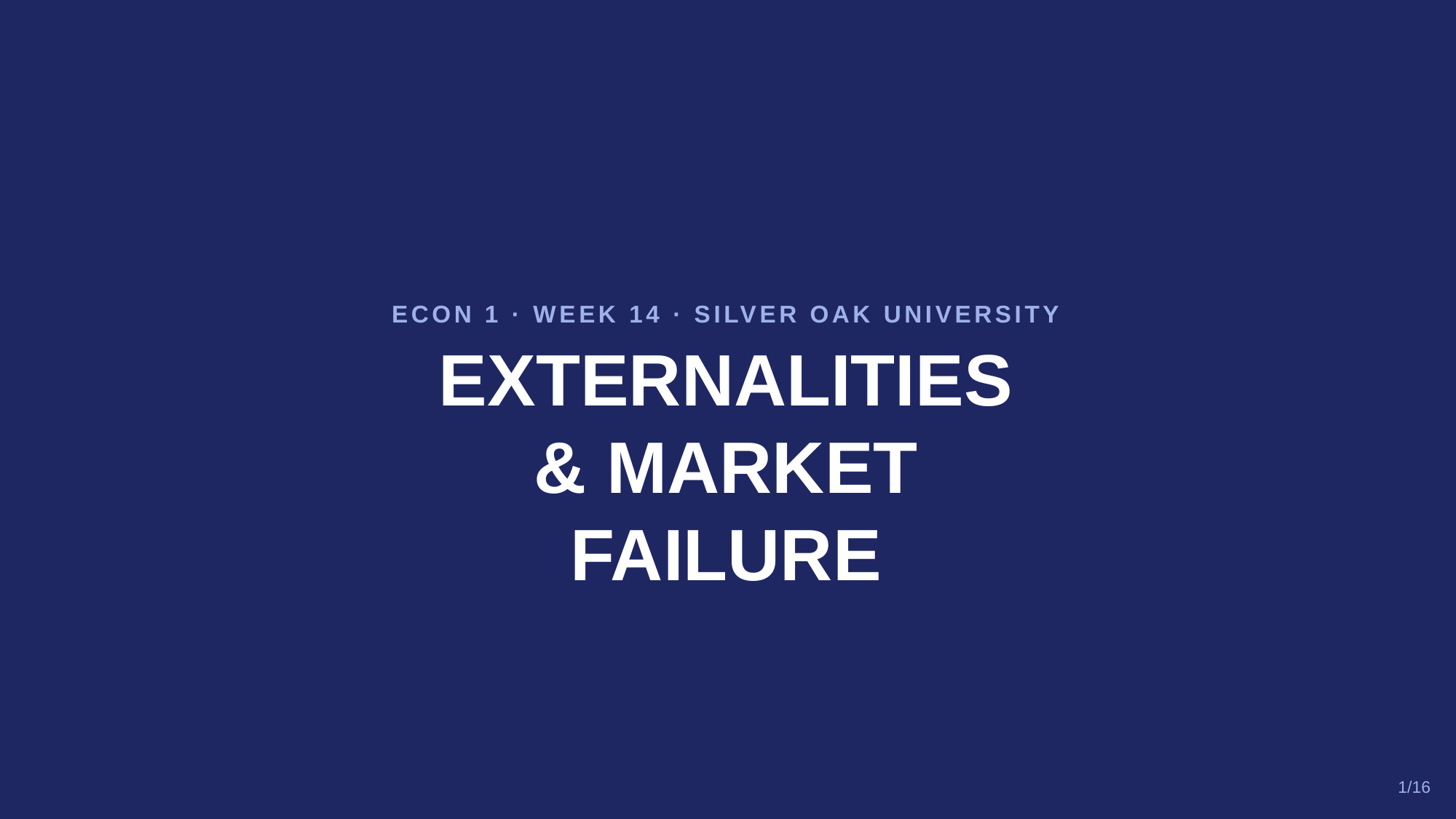

ECON 1 · WEEK 14 · SILVER OAK UNIVERSITY
EXTERNALITIES
& MARKET
FAILURE
1/16